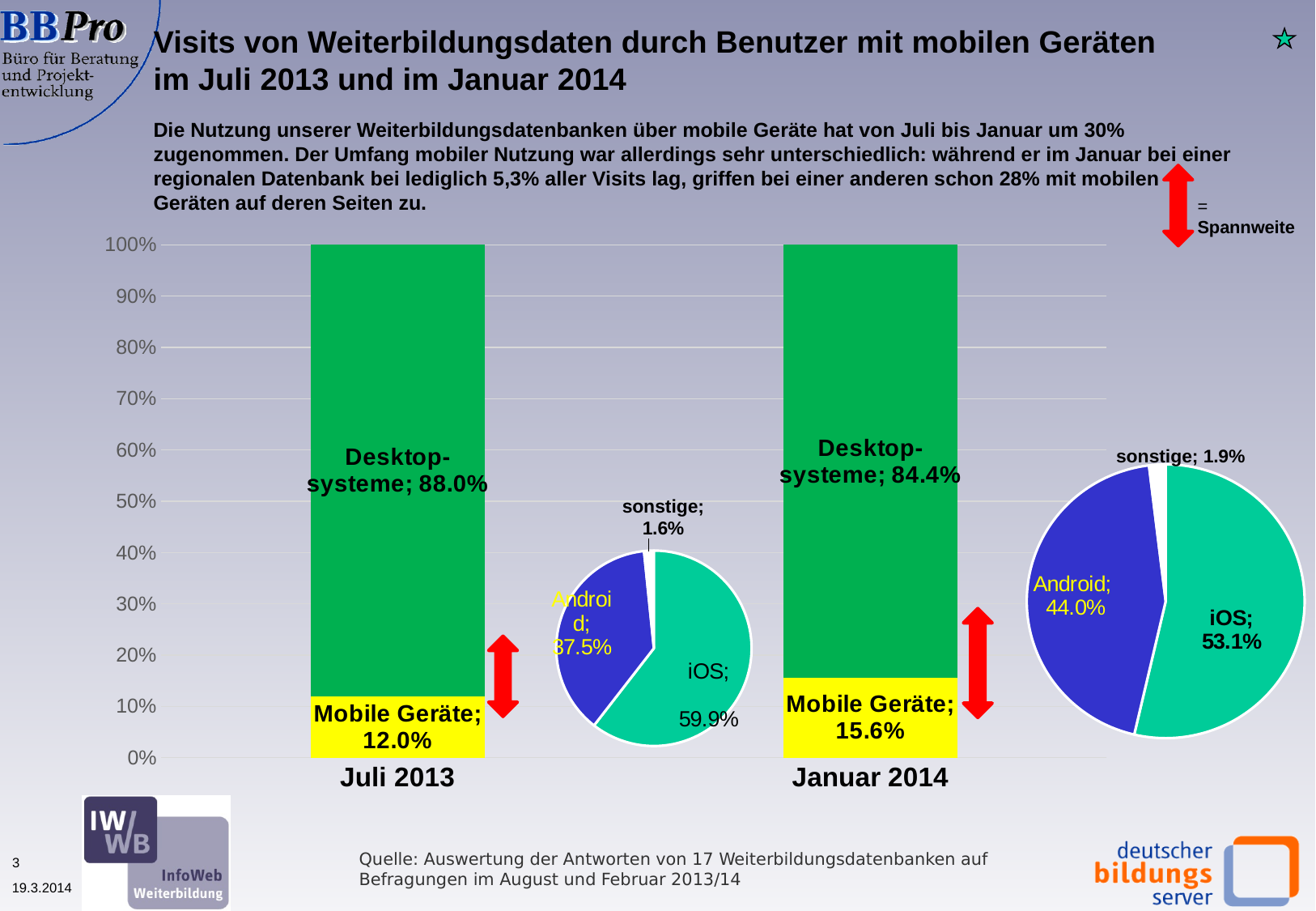

# Visits von Weiterbildungsdaten durch Benutzer mit mobilen Geräten im Juli 2013 und im Januar 2014

Die Nutzung unserer Weiterbildungsdatenbanken über mobile Geräte hat von Juli bis Januar um 30% zugenommen. Der Umfang mobiler Nutzung war allerdings sehr unterschiedlich: während er im Januar bei einer regionalen Datenbank bei lediglich 5,3% aller Visits lag, griffen bei einer anderen schon 28% mit mobilen Geräten auf deren Seiten zu.

= Spannweite

### Chart

| Category | Mobile Geräte | Desktop-systeme |
|---|---|---|
| Juli 2013 | 0.12 | 0.88 |
| Januar 2014 | 0.156 | 0.844 |

### Chart

| Category | Spalte1 |
|---|---|
| iOS | 0.531 |
| Android | 0.44 |
| sonstige | 0.019 |

### Chart

| Category | Spalte1 |
|---|---|
| iOS | 0.599 |
| Android | 0.375 |
| sonstige | 0.016 |

Quelle: Auswertung der Antworten von 17 Weiterbildungsdatenbanken auf Befragungen im August und Februar 2013/14